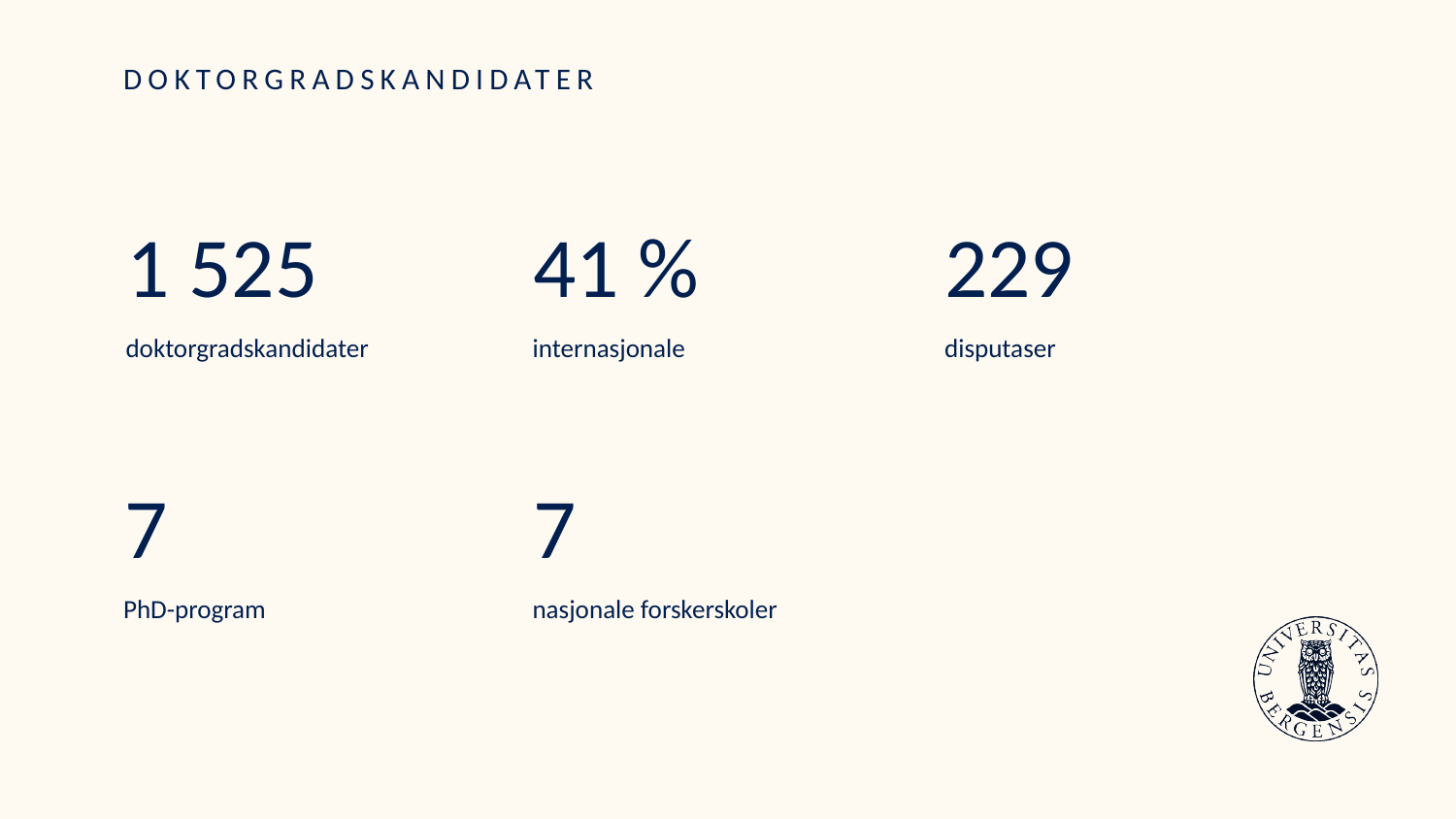

# DOKTORGRADSKANDIDATER

1 525
41 %
229
doktorgradskandidater
internasjonale
disputaser
7
7
PhD-program
nasjonale forskerskoler